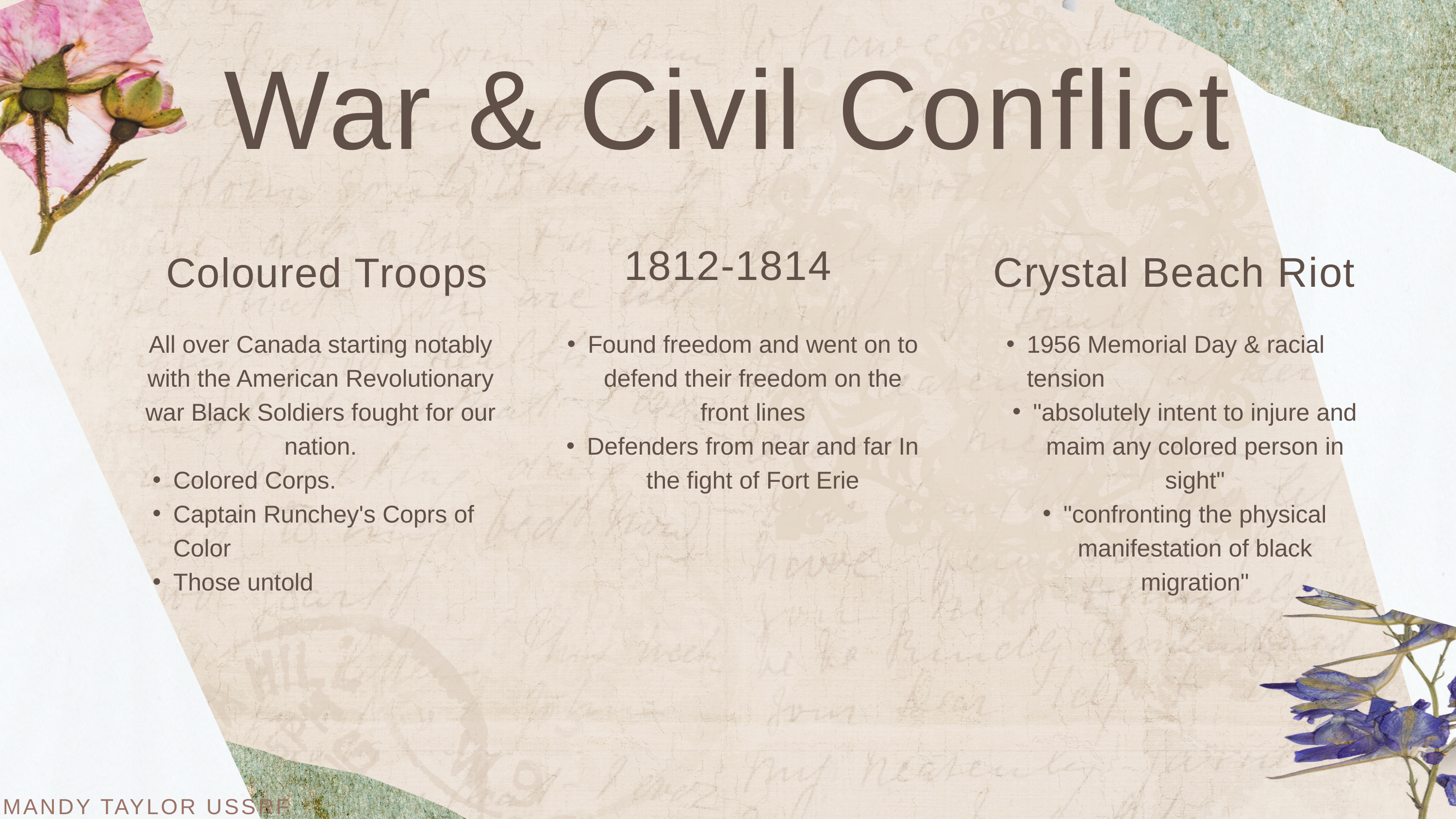

War & Civil Conflict
Crystal Beach Riot
Coloured Troops
1812-1814
All over Canada starting notably with the American Revolutionary war Black Soldiers fought for our nation.
Colored Corps.
Captain Runchey's Coprs of Color
Those untold
Found freedom and went on to defend their freedom on the front lines
Defenders from near and far In the fight of Fort Erie
1956 Memorial Day & racial tension
"absolutely intent to injure and maim any colored person in sight"
"confronting the physical manifestation of black migration"

MANDY TAYLOR USSRF